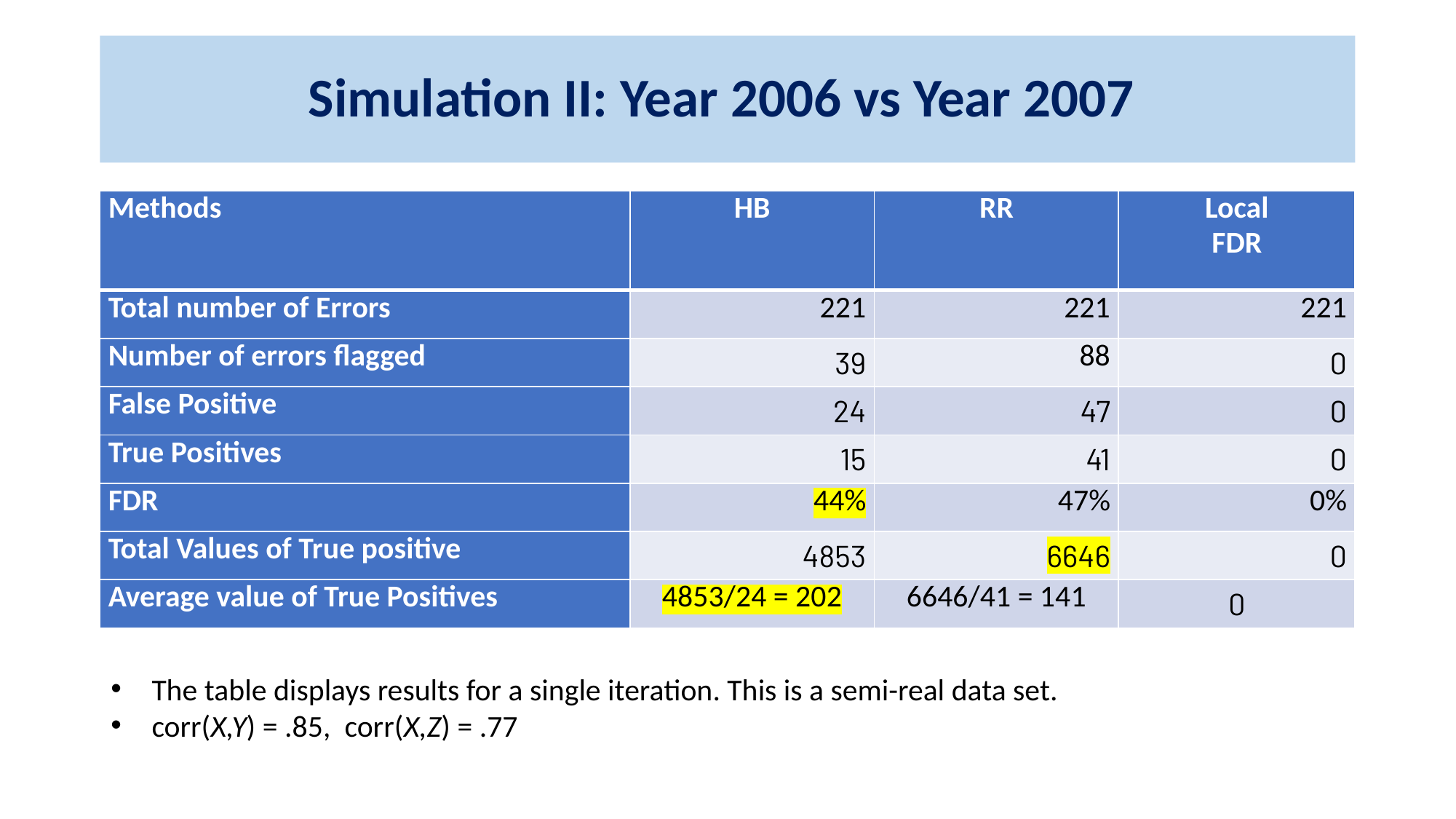

# Simulation II: Year 2006 vs Year 2007
| Methods | HB | RR | Local FDR |
| --- | --- | --- | --- |
| Total number of Errors | 221 | 221 | 221 |
| Number of errors flagged | 39 | 88 | 0 |
| False Positive | 24 | 47 | 0 |
| True Positives | 15 | 41 | 0 |
| FDR | 44% | 47% | 0% |
| Total Values of True positive | 4853 | 6646 | 0 |
| Average value of True Positives | 4853/24 = 202 | 6646/41 = 141 | 0 |
The table displays results for a single iteration. This is a semi-real data set.
corr(X,Y) = .85,  corr(X,Z) = .77